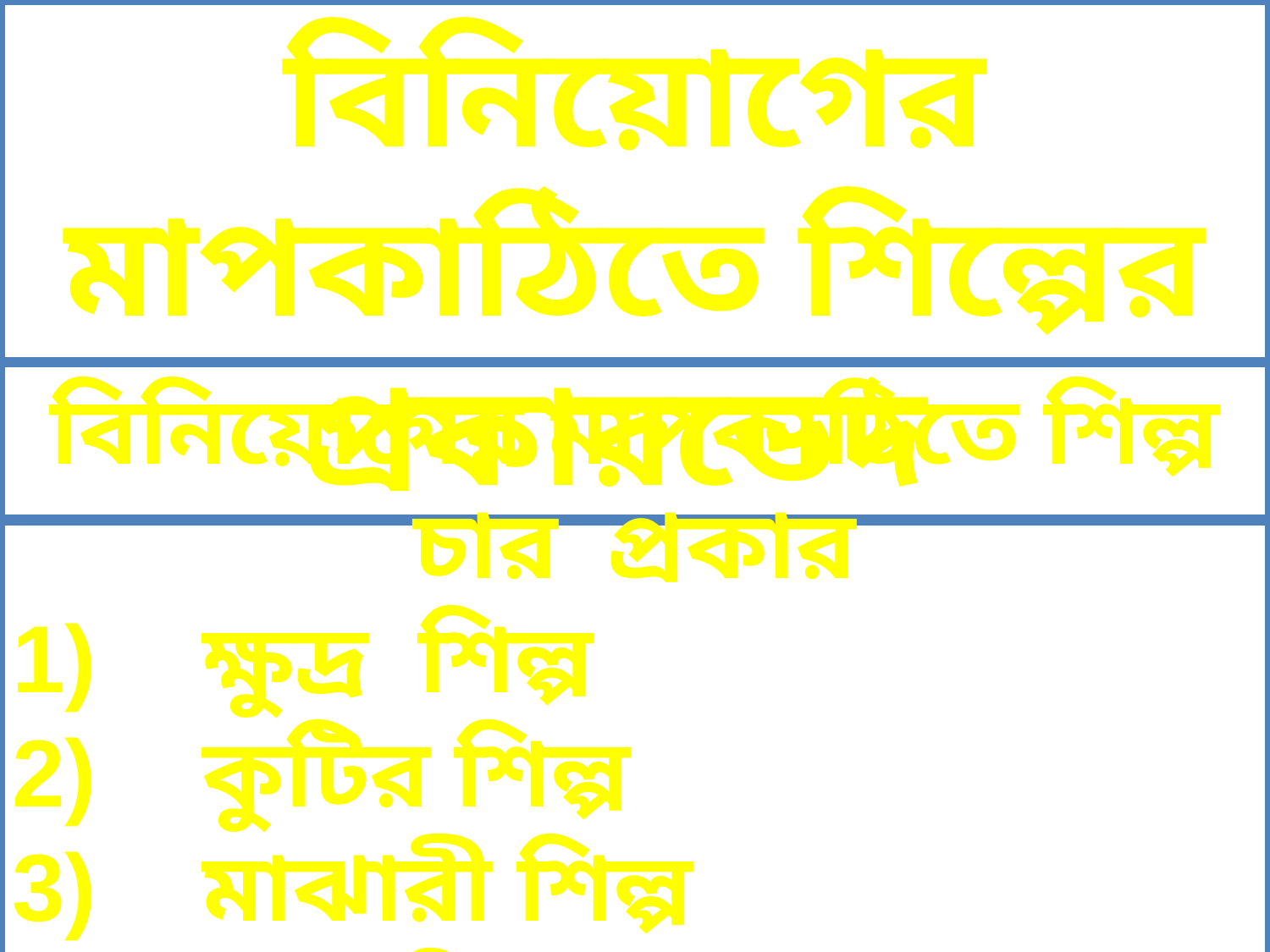

বিনিয়োগের মাপকাঠিতে শিল্পের প্রকারভেদ

বিনিয়োগের মাপকাঠিতে শিল্প চার  প্রকার
ক্ষুদ্র  শিল্প
কুটির শিল্প
মাঝারী শিল্প
বৃহৎ শিল্প